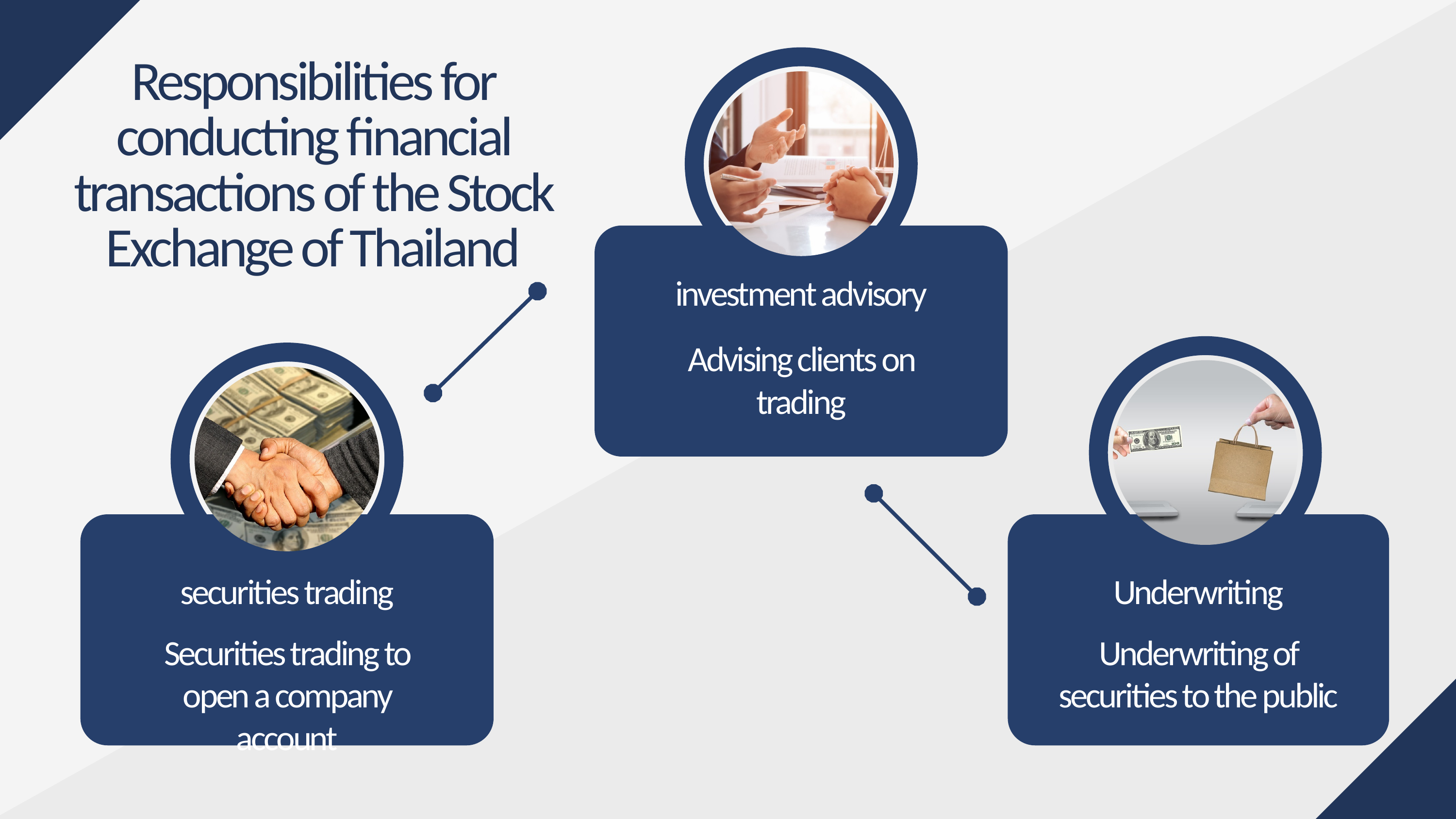

Responsibilities for conducting financial transactions of the Stock Exchange of Thailand

investment advisory
Advising clients on trading

securities trading
Underwriting
Securities trading to open a company account
Underwriting of securities to the public